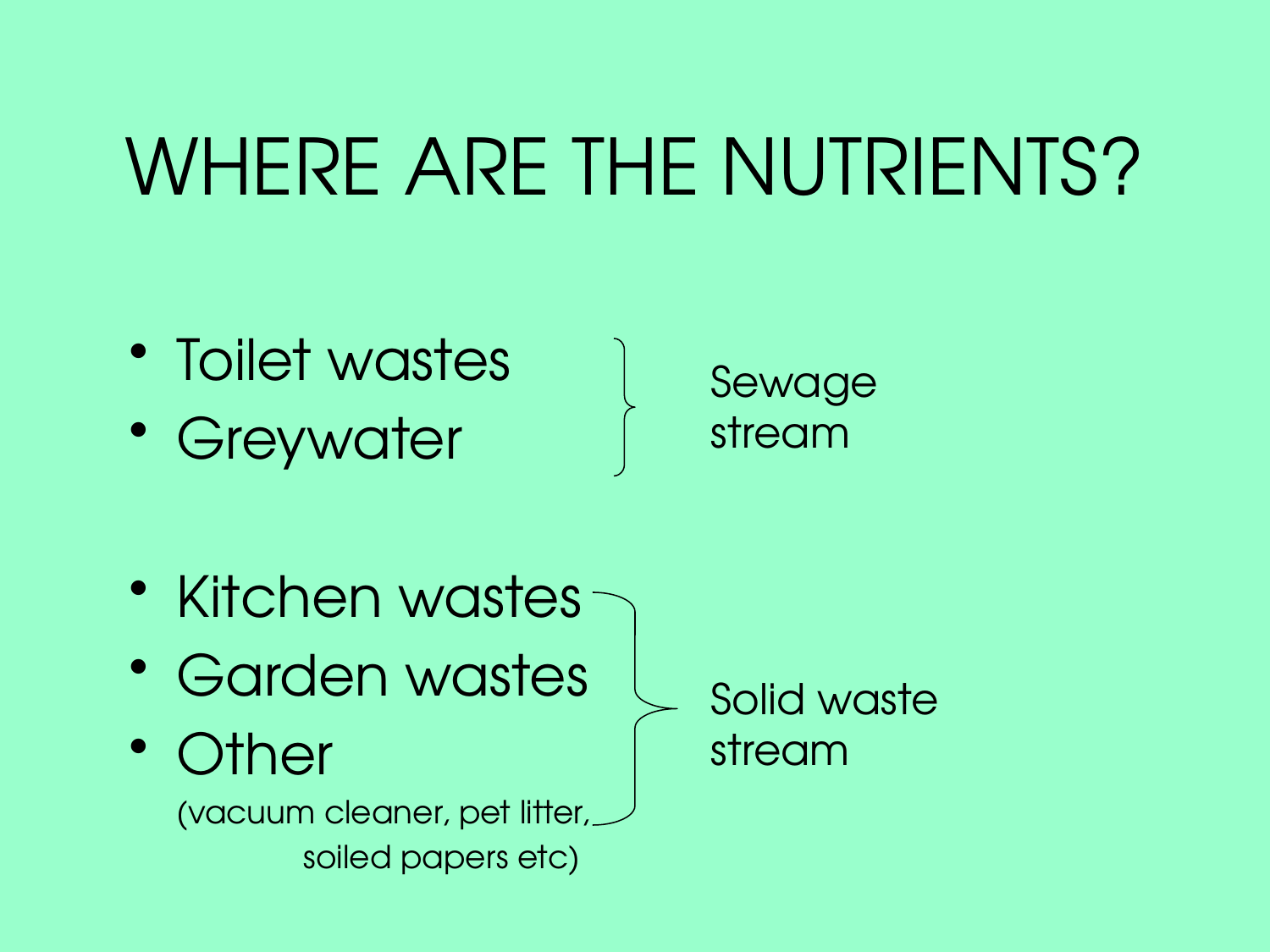

# WHERE ARE THE NUTRIENTS?
Toilet wastes
Greywater

Kitchen wastes
Garden wastes
Other
	(vacuum cleaner, pet litter,
		soiled papers etc)

Sewage stream

Solid waste stream